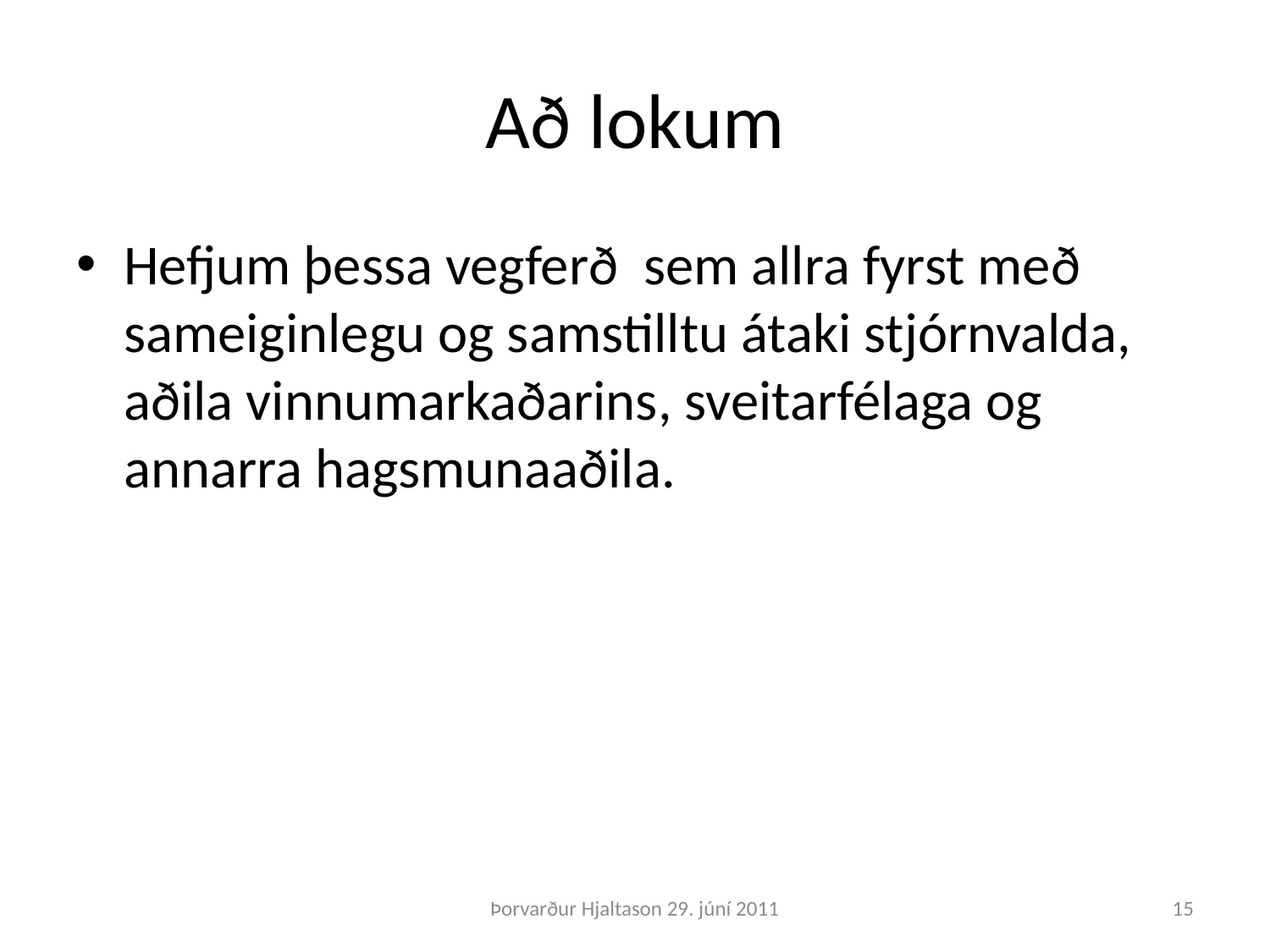

# Að lokum
Hefjum þessa vegferð  sem allra fyrst með sameiginlegu og samstilltu átaki stjórnvalda, aðila vinnumarkaðarins, sveitarfélaga og annarra hagsmunaaðila.
Þorvarður Hjaltason 29. júní 2011
15